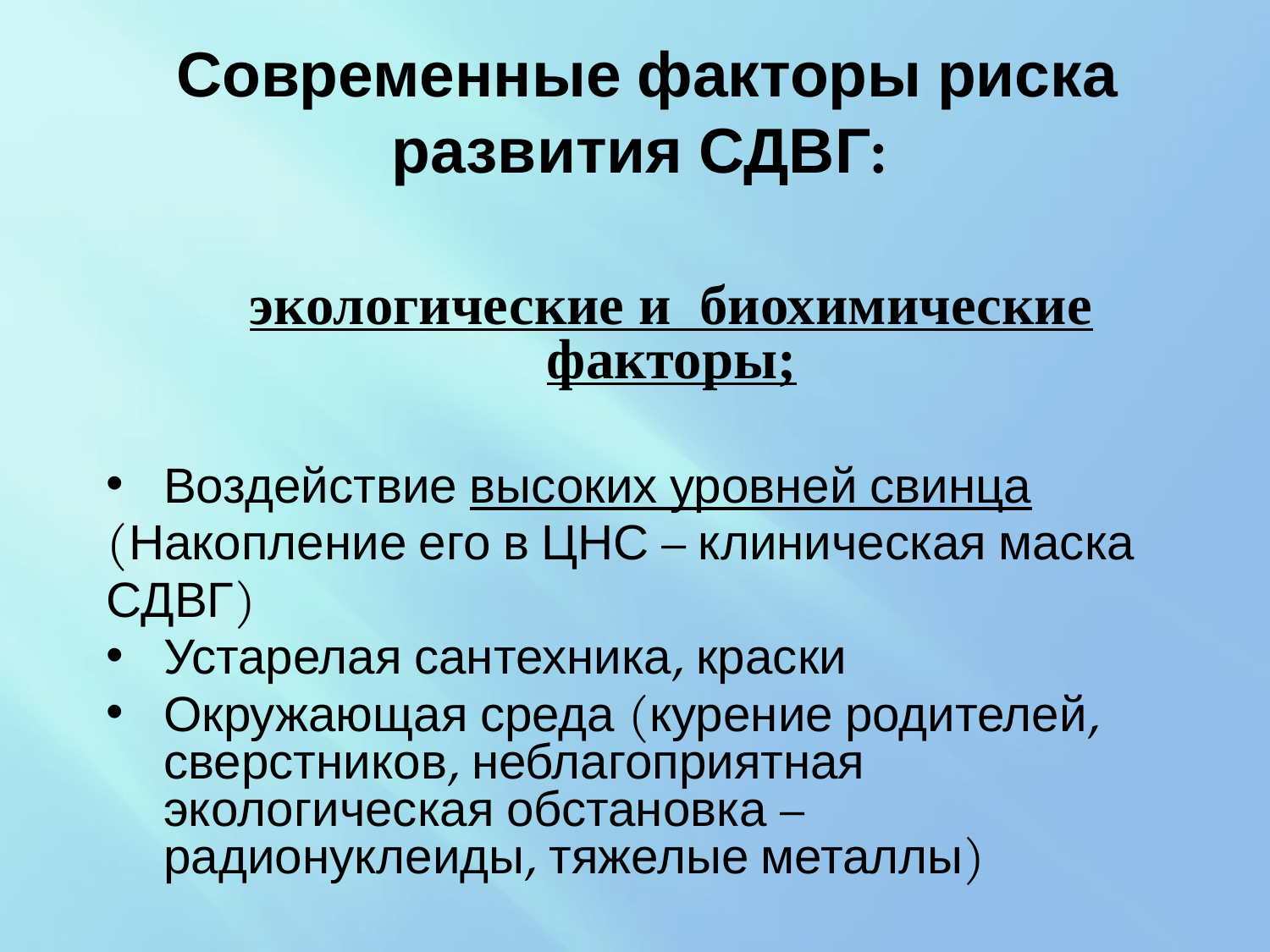

# Современные факторы риска развития СДВГ:

экологические и  биохимические факторы;

Воздействие высоких уровней свинца
(Накопление его в ЦНС – клиническая маска
СДВГ)
Устарелая сантехника, краски
Окружающая среда (курение родителей, сверстников, неблагоприятная экологическая обстановка – радионуклеиды, тяжелые металлы)